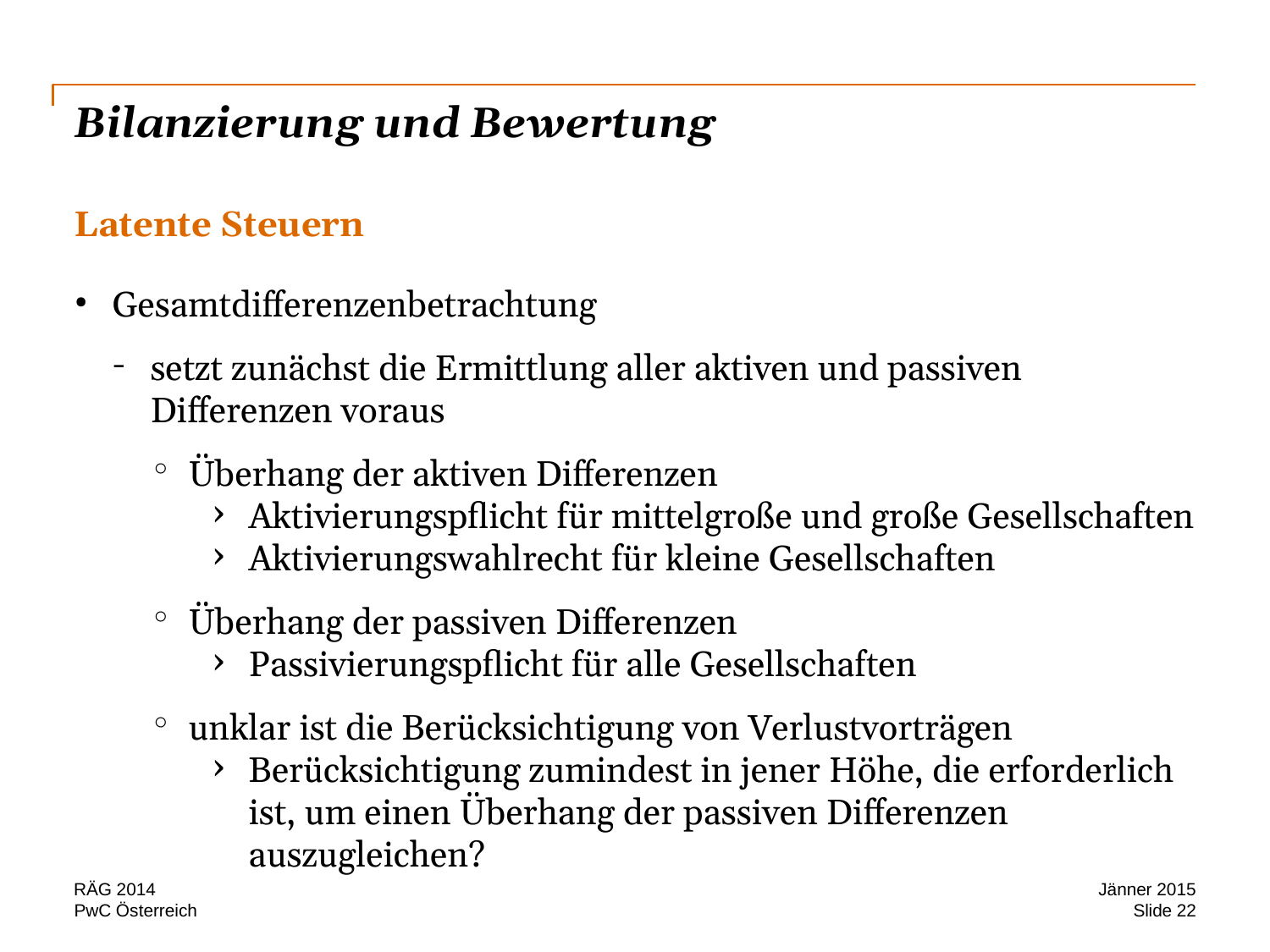

# Bilanzierung und Bewertung
Latente Steuern

Gesamtdifferenzenbetrachtung

setzt zunächst die Ermittlung aller aktiven und passiven Differenzen voraus

Überhang der aktiven Differenzen
Aktivierungspflicht für mittelgroße und große Gesellschaften
Aktivierungswahlrecht für kleine Gesellschaften

Überhang der passiven Differenzen
Passivierungspflicht für alle Gesellschaften

unklar ist die Berücksichtigung von Verlustvorträgen
Berücksichtigung zumindest in jener Höhe, die erforderlich ist, um einen Überhang der passiven Differenzen auszugleichen?
RÄG 2014
Jänner 2015

Slide 22